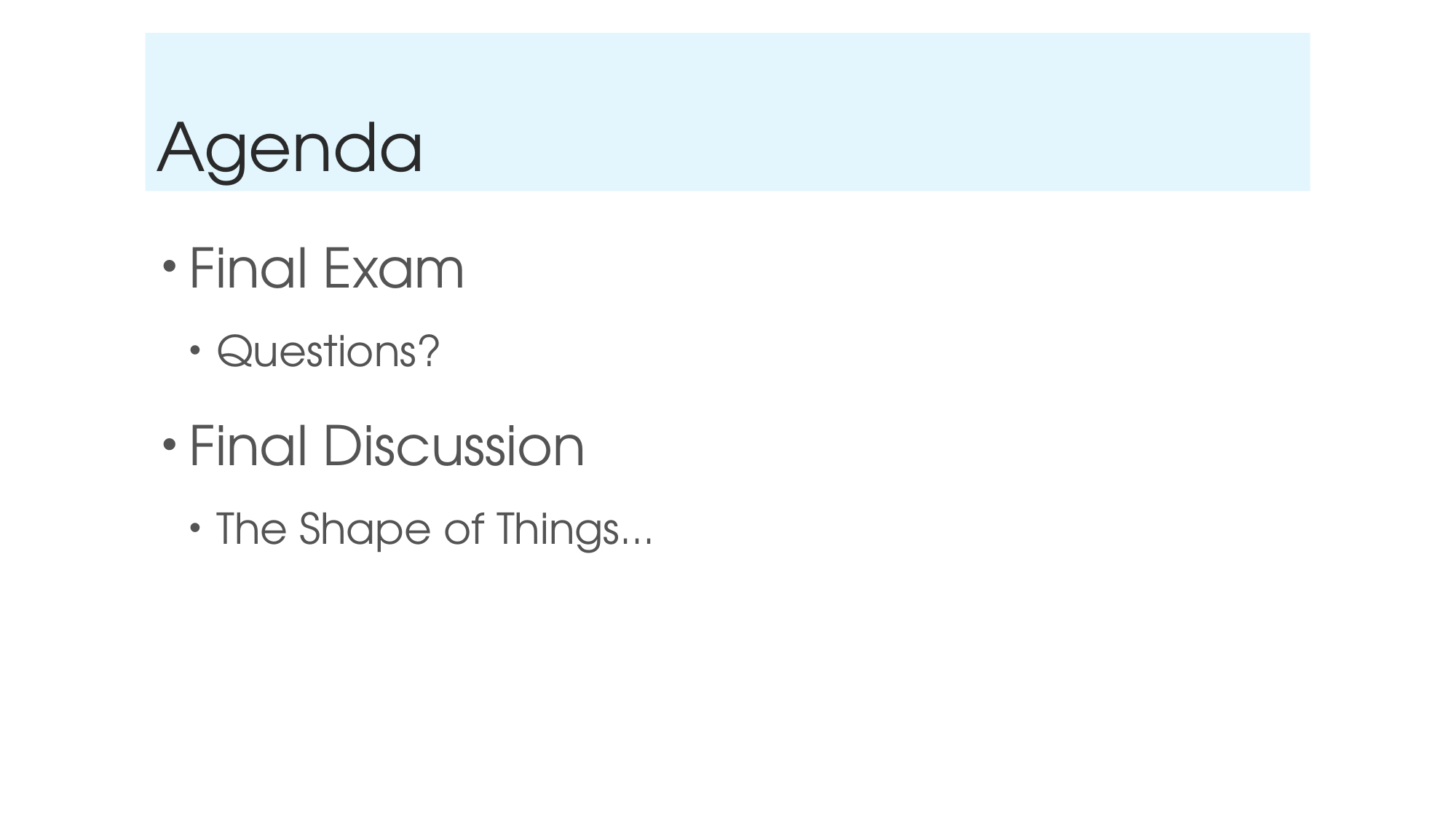

# Agenda
Final Exam
Questions?
Final Discussion
The Shape of Things...